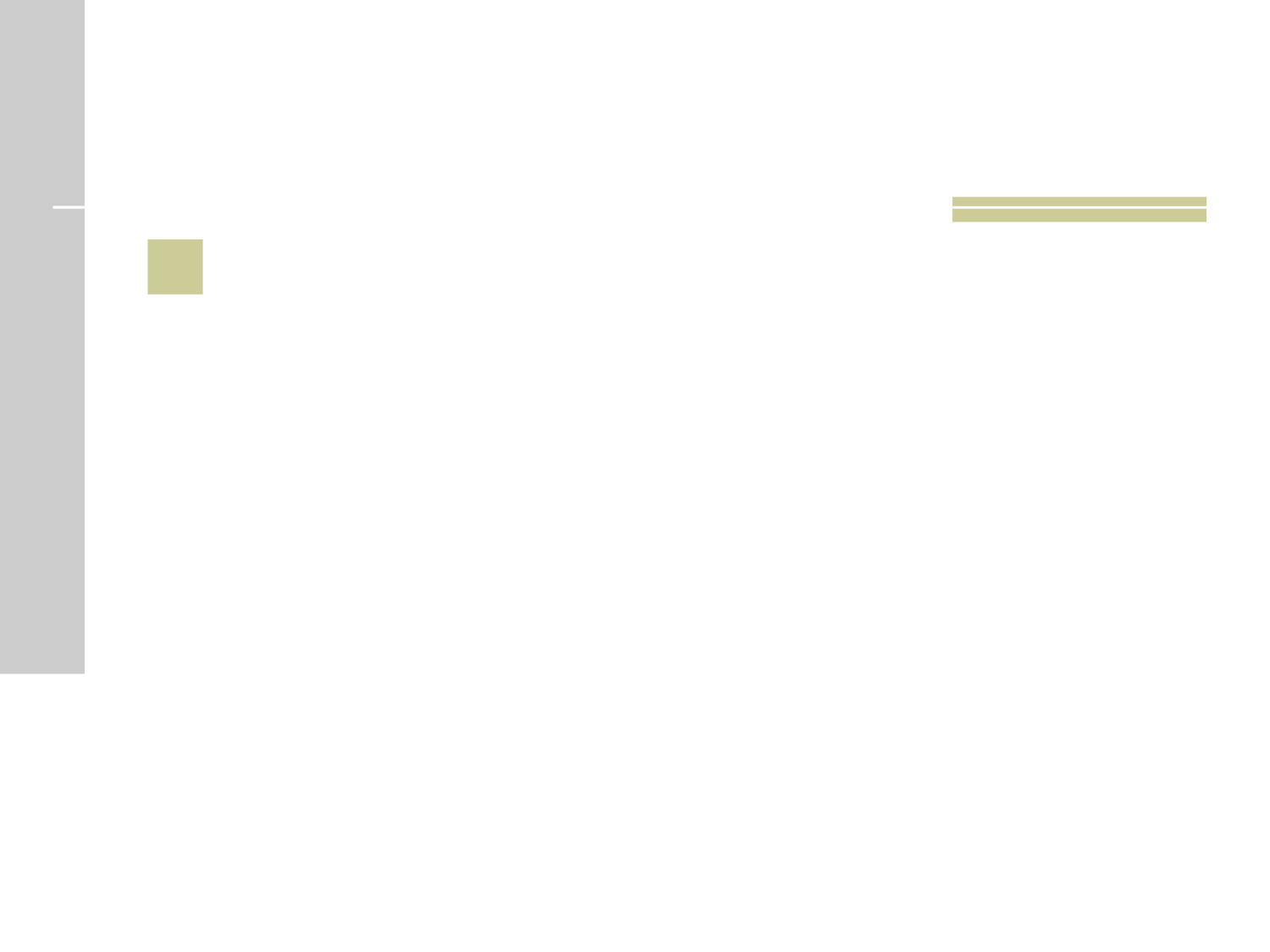

# 10
 Qual é o grito de guerra do personagem de quadrinhos LEÃO DA MONTANHA?